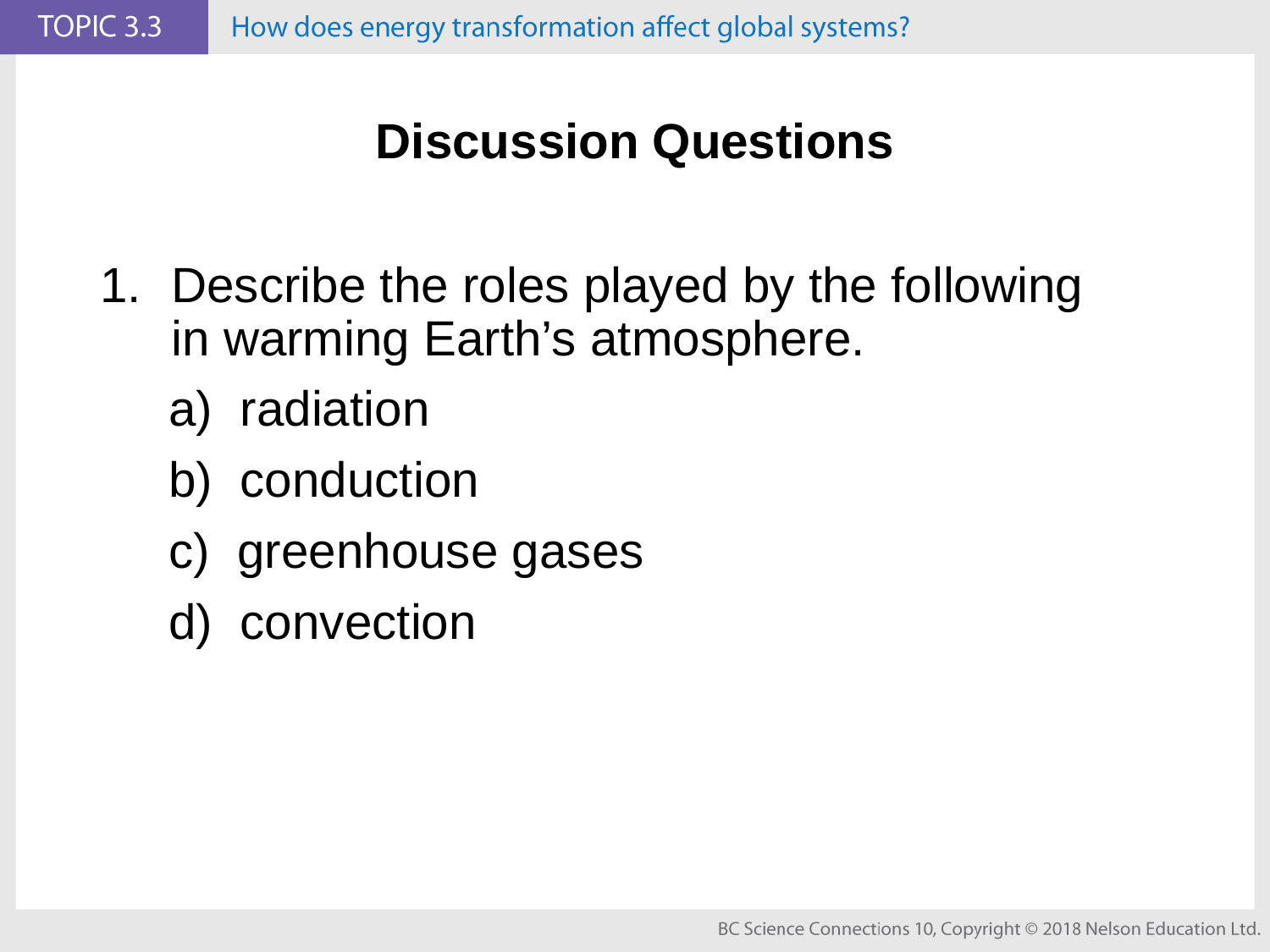

# Discussion Questions
Describe the roles played by the following in warming Earth’s atmosphere.
     a)  radiation
     b)  conduction
     c)  greenhouse gases
     d)  convection